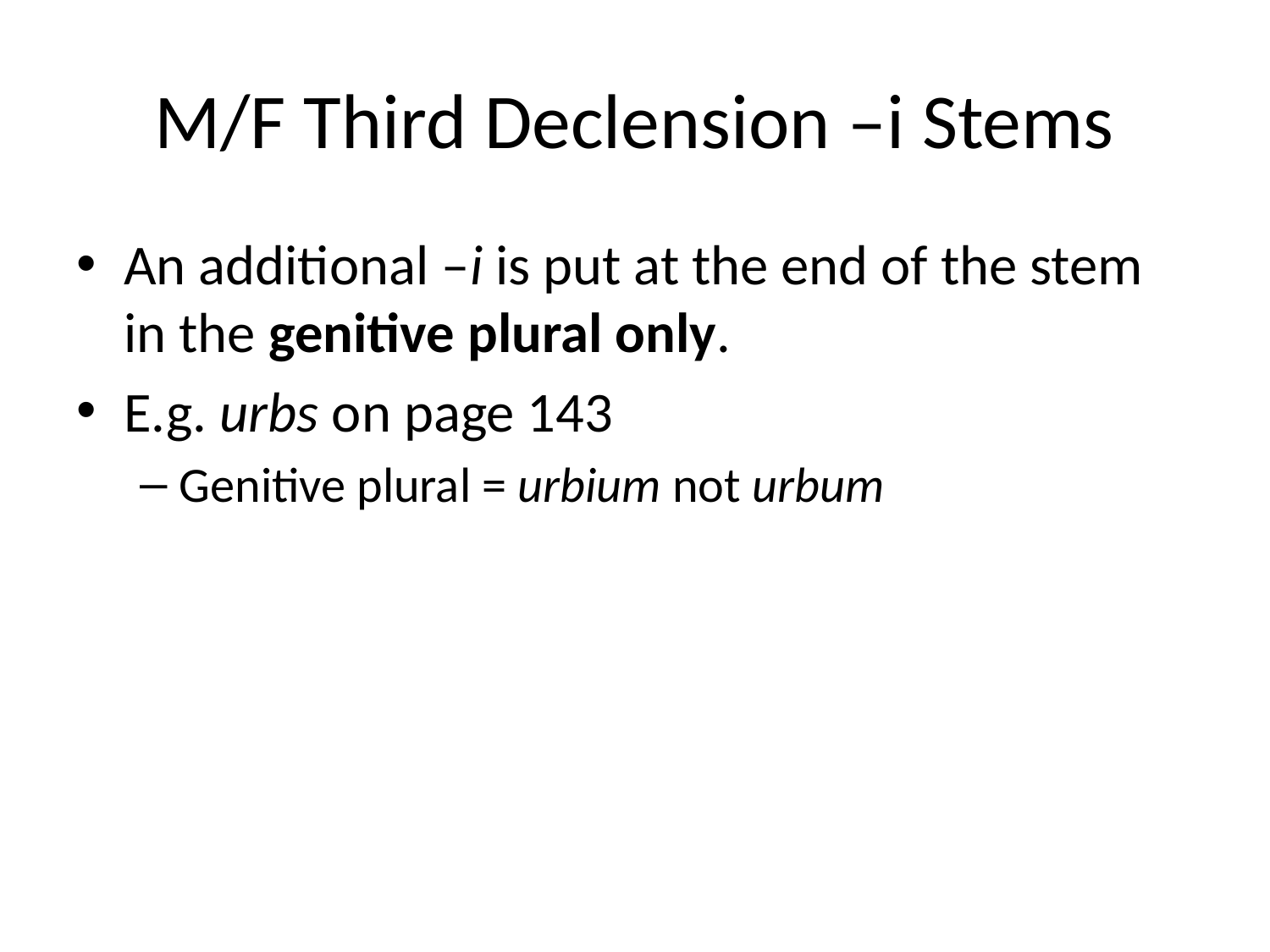

# M/F Third Declension –i Stems
An additional –i is put at the end of the stem in the genitive plural only.
E.g. urbs on page 143
Genitive plural = urbium not urbum